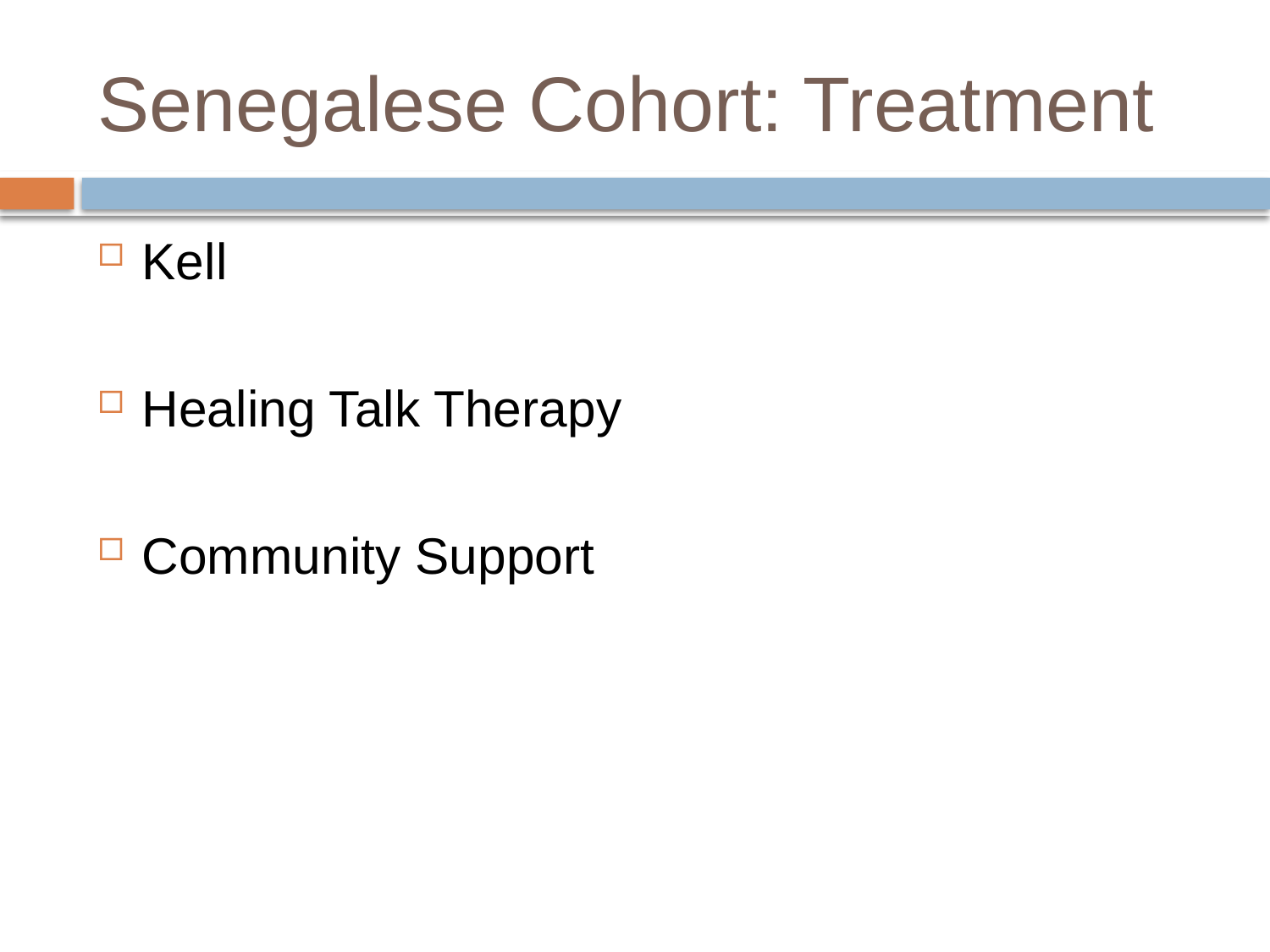

# Senegalese Cohort: Treatment
Kell

Healing Talk Therapy

Community Support